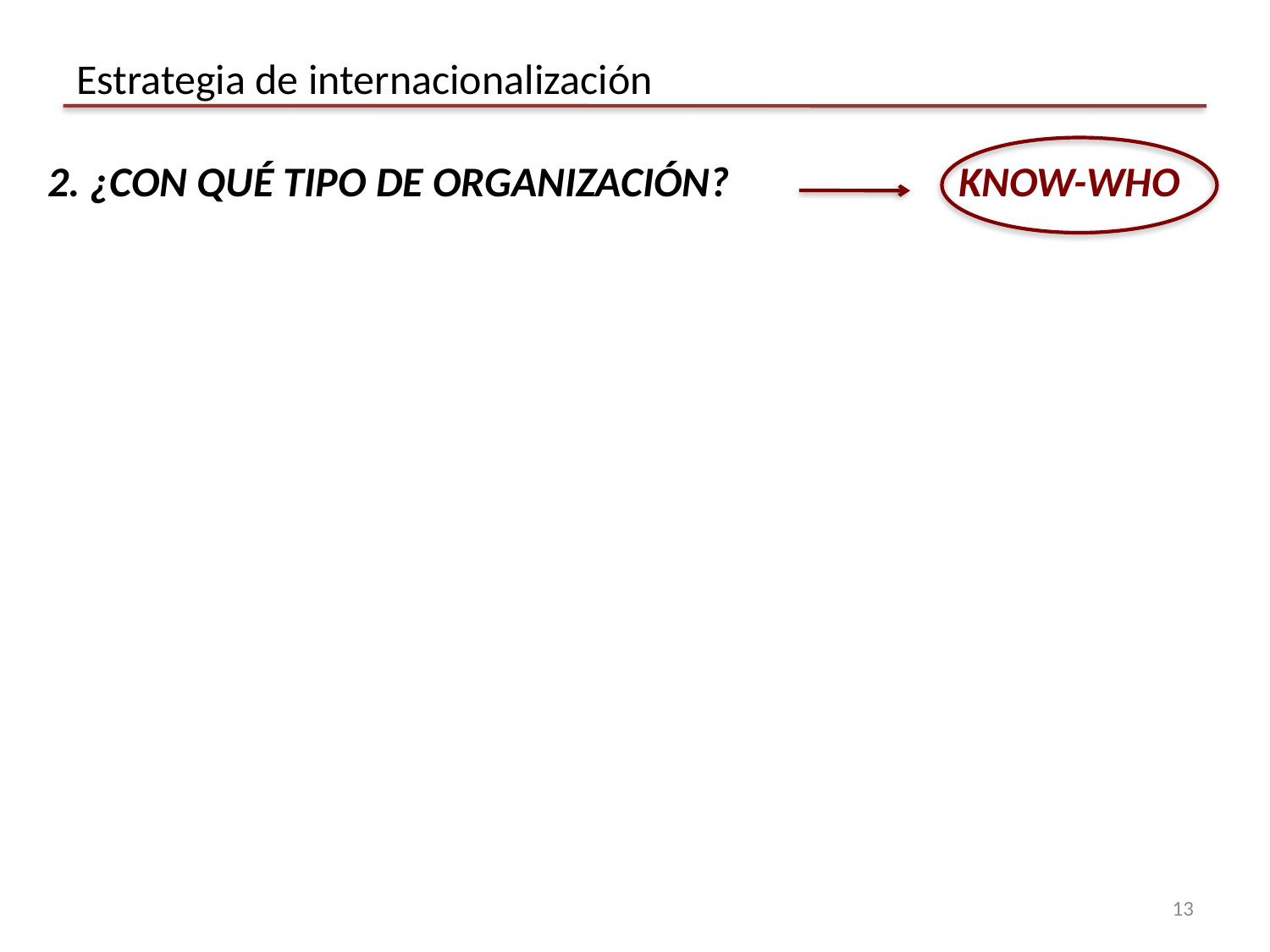

# Estrategia de internacionalización

2. ¿CON QUÉ TIPO DE ORGANIZACIÓN?
KNOW-WHO

13